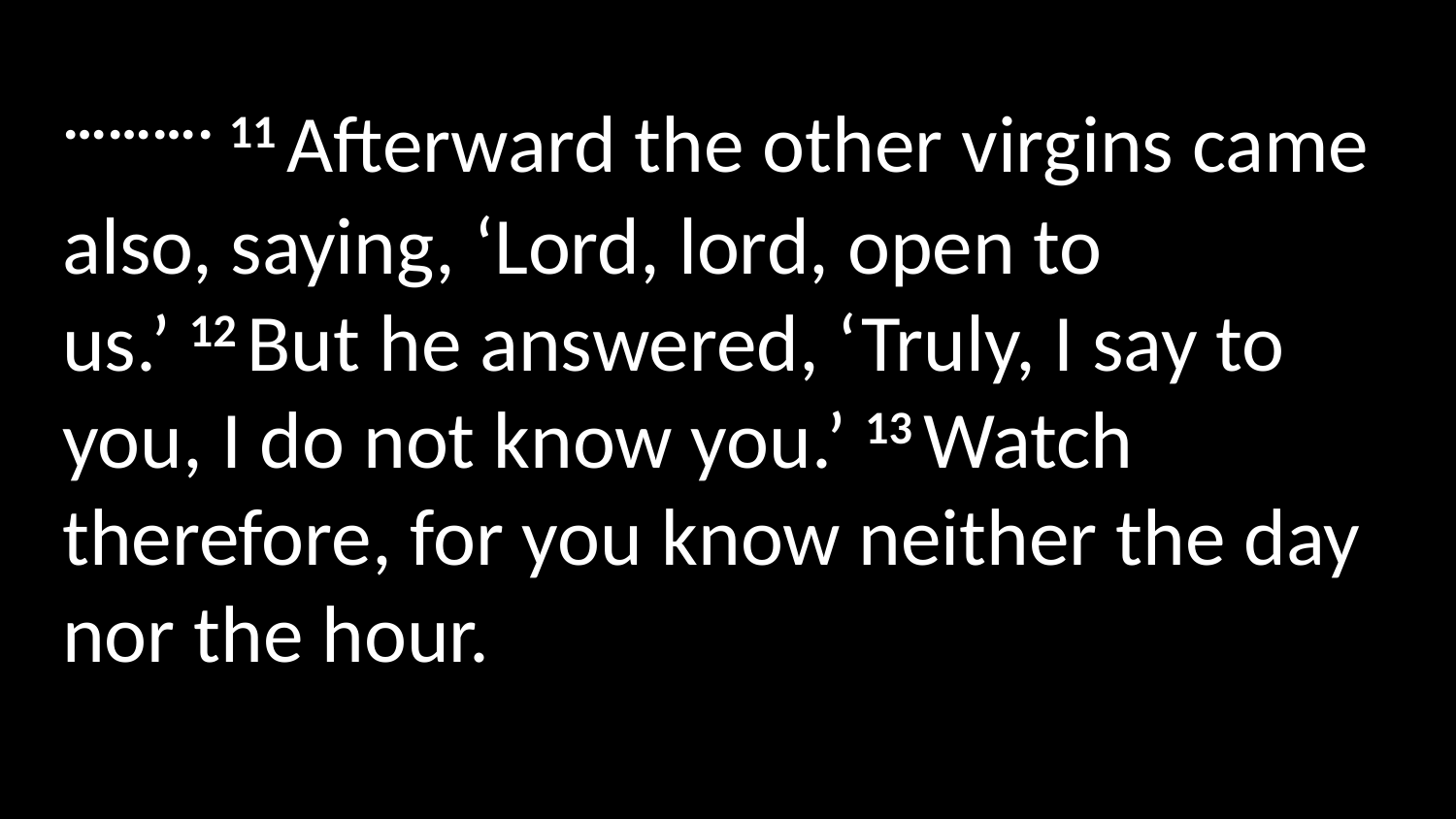

………. 11 Afterward the other virgins came also, saying, ‘Lord, lord, open to us.’ 12 But he answered, ‘Truly, I say to you, I do not know you.’ 13 Watch therefore, for you know neither the day nor the hour.